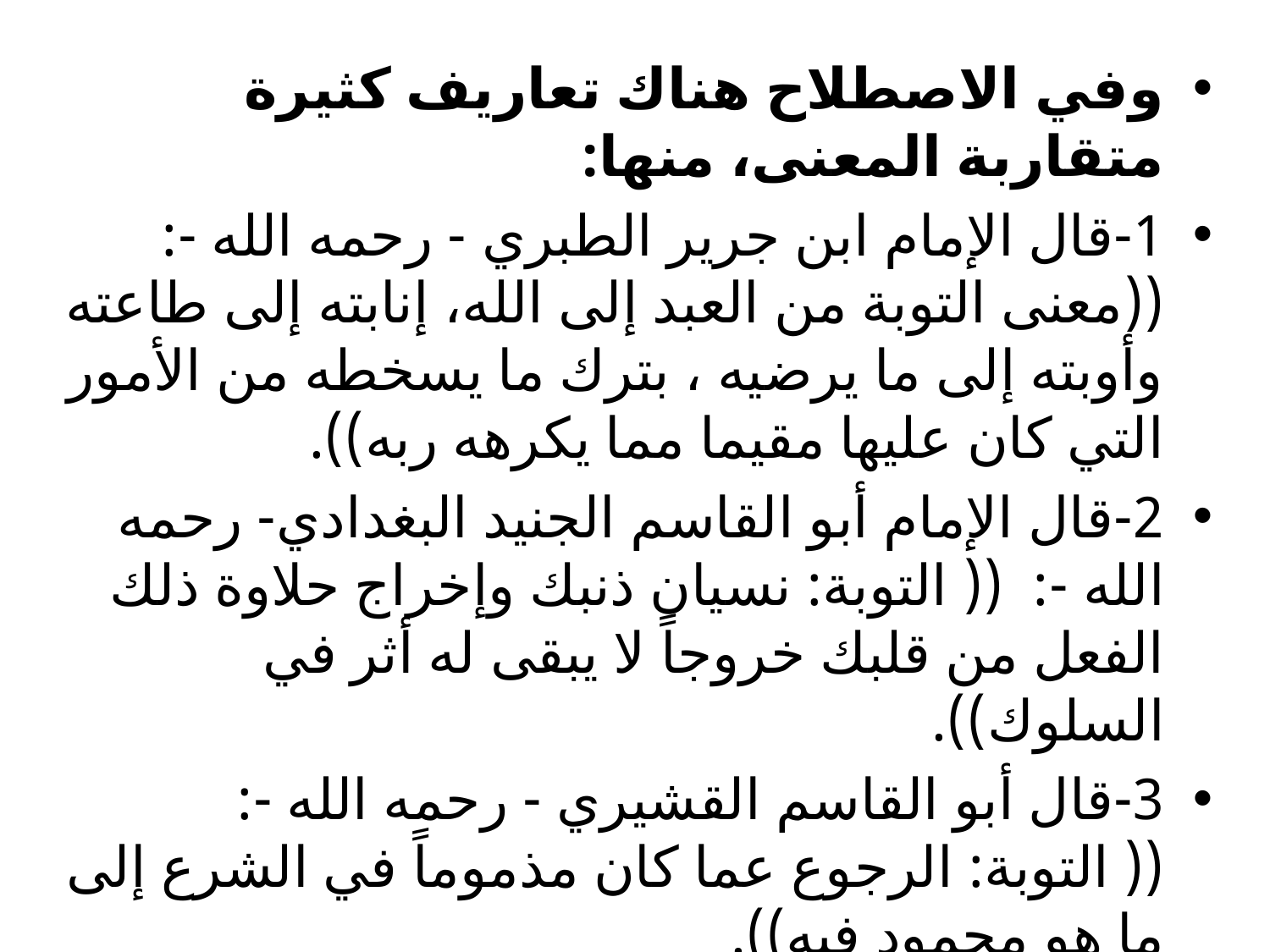

#
وفي الاصطلاح هناك تعاريف كثيرة متقاربة المعنى، منها:
1-قال الإمام ابن جرير الطبري - رحمه الله -: ((معنى التوبة من العبد إلى الله، إنابته إلى طاعته وأوبته إلى ما يرضيه ، بترك ما يسخطه من الأمور التي كان عليها مقيما مما يكرهه ربه)).
2-قال الإمام أبو القاسم الجنيد البغدادي- رحمه الله -:  (( التوبة: نسيان ذنبك وإخراج حلاوة ذلك الفعل من قلبك خروجاً لا يبقى له أثر في السلوك)).
3-قال أبو القاسم القشيري - رحمه الله -: (( التوبة: الرجوع عما كان مذموماً في الشرع إلى ما هو محمود فيه)).
4-يقول الإمام أبو حامد الغزالي- رحمه الله -: (( اعلم أن التوبة عبارة عن معنى ينتظم وتلتئم من ثلاثة أمور مرتبة : علم، وحال، وفعل)).